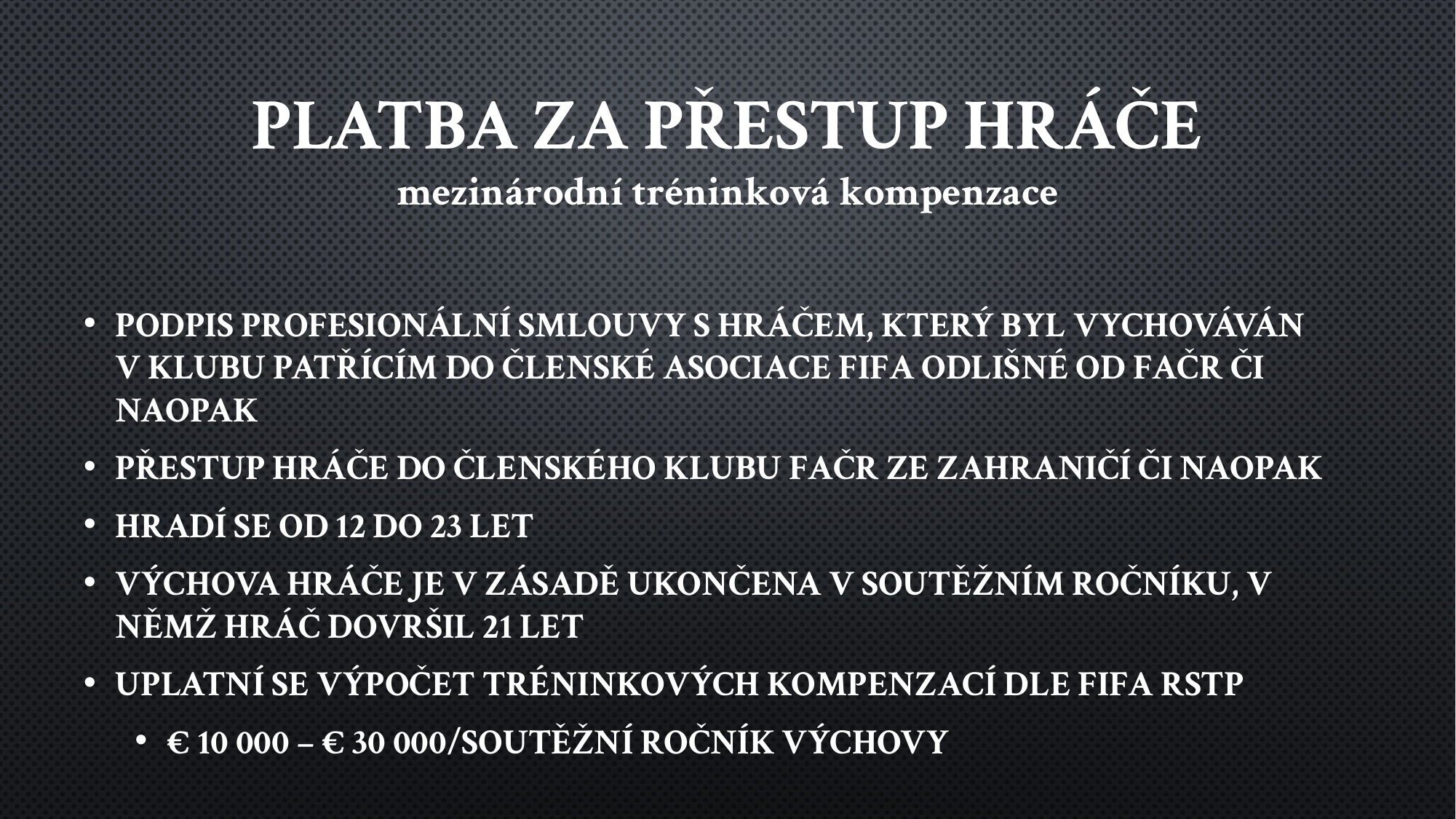

PLATBA ZA PŘESTUP HRÁČE
mezinárodní tréninková kompenzace

podpis profesionální smlouvy s hráčem, který byl vychováván v klubu patřícím do členské asociace FIFA odlišné od FAČR či naopak
přestup hráče do členského klubu FAČR ze zahraničí či naopak
hradí se od 12 do 23 let
výchova hráče je v zásadě ukončena v soutěžním ročníku, v němž hráč dovršil 21 let
uplatní se výpočet tréninkových kompenzací dle FIFA RSTP
€ 10 000 – € 30 000/soutěžní ročník výchovy